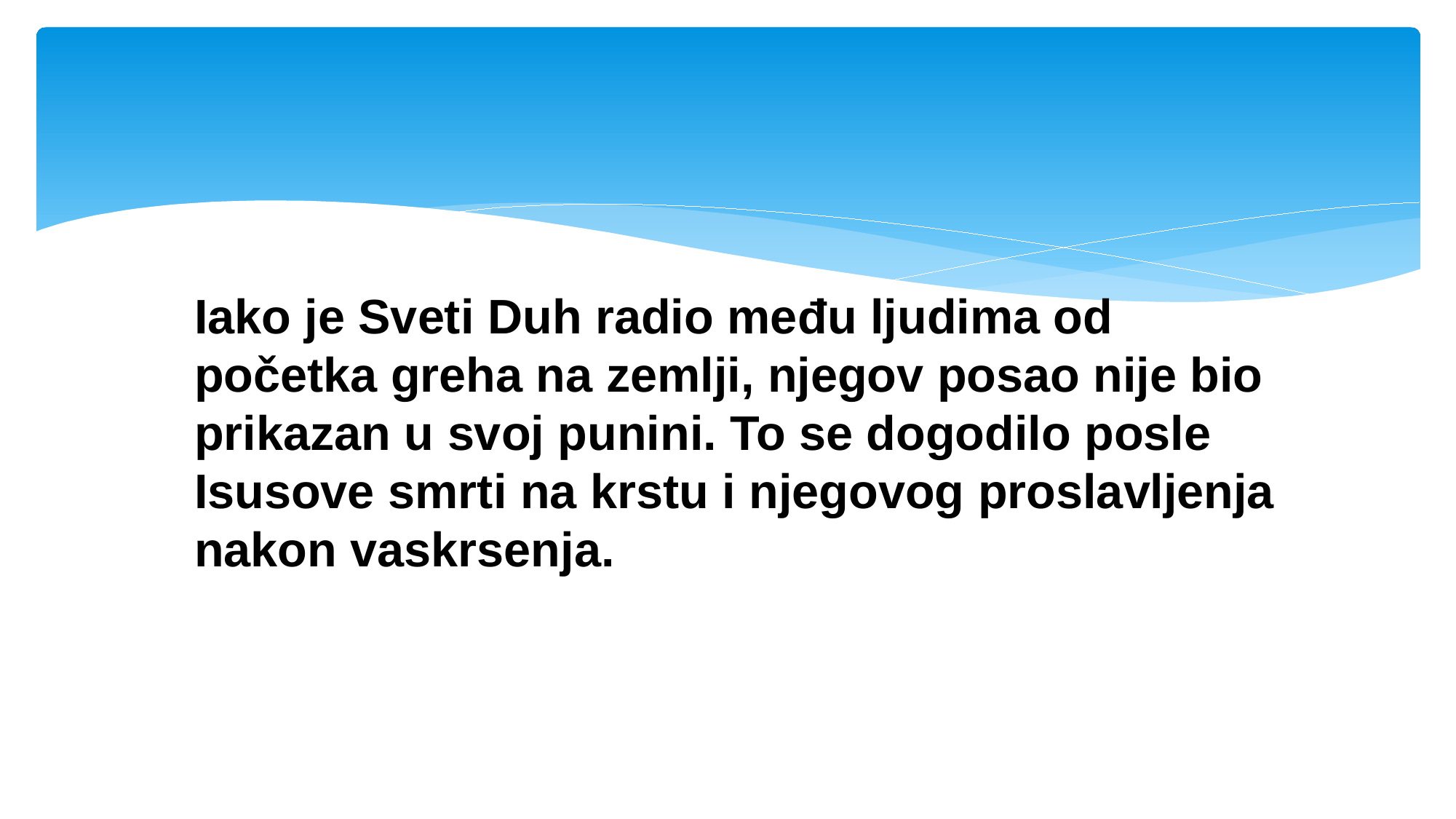

#

Iako je Sveti Duh radio među ljudima od početka greha na zemlji, njegov posao nije bio prikazan u svoj punini. To se dogodilo posle Isusove smrti na krstu i njegovog proslavljenja nakon vaskrsenja.